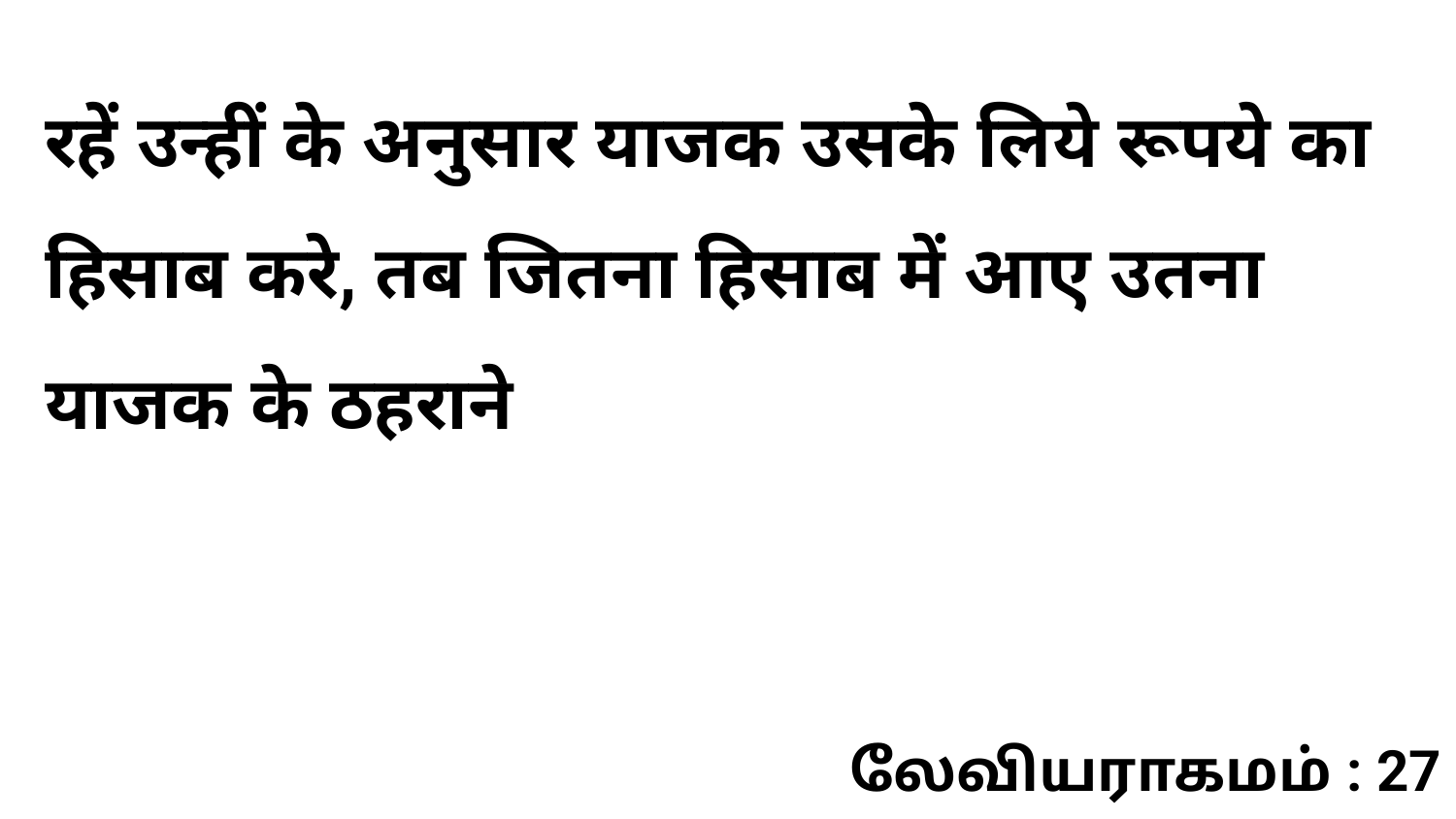

रहें उन्हीं के अनुसार याजक उसके लिये रूपये का हिसाब करे, तब जितना हिसाब में आए उतना याजक के ठहराने
லேவியராகமம் : 27